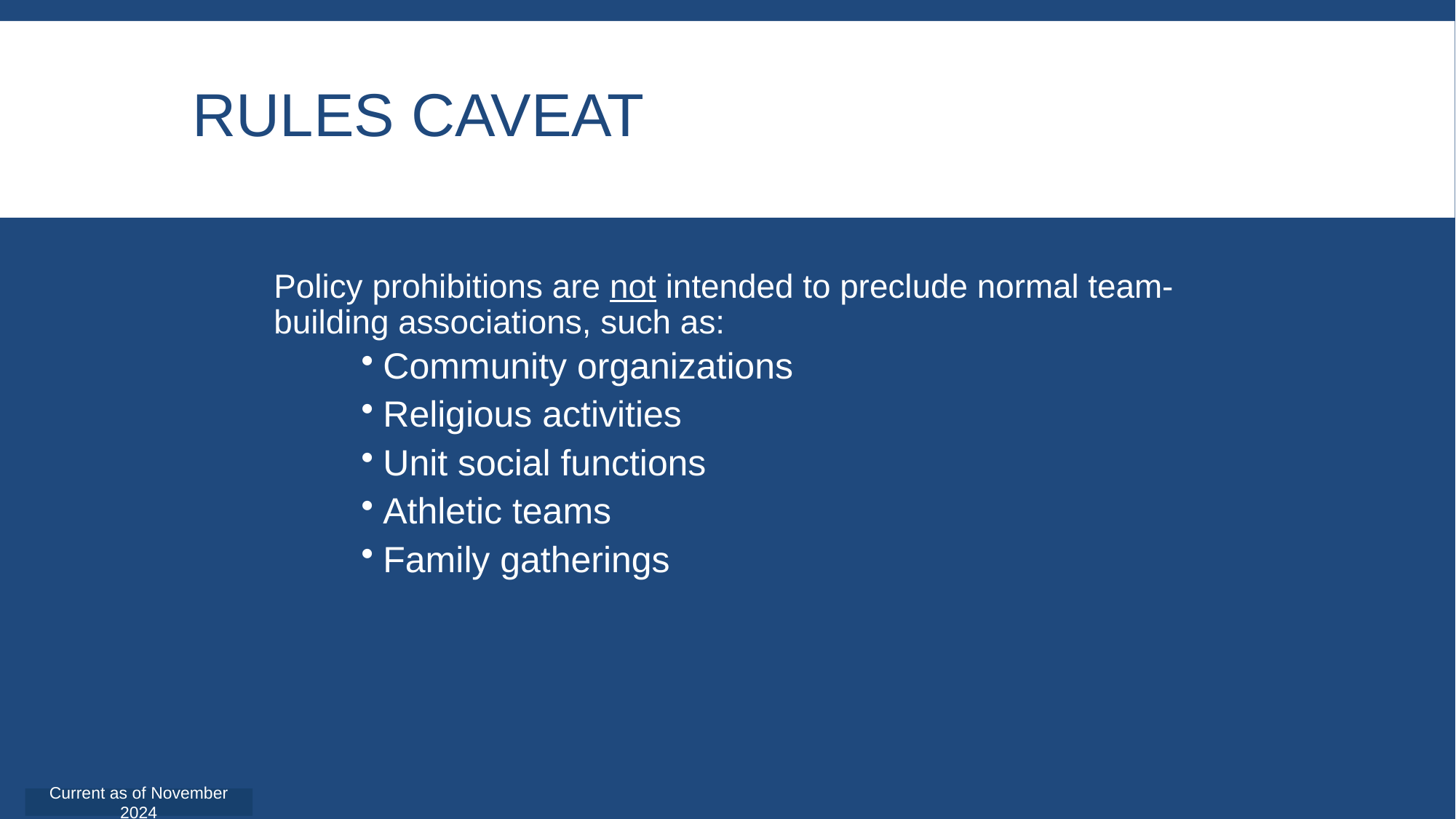

# Rules Caveat
	Policy prohibitions are not intended to preclude normal team-building associations, such as:
Community organizations
Religious activities
Unit social functions
Athletic teams
Family gatherings
Current as of November 2024